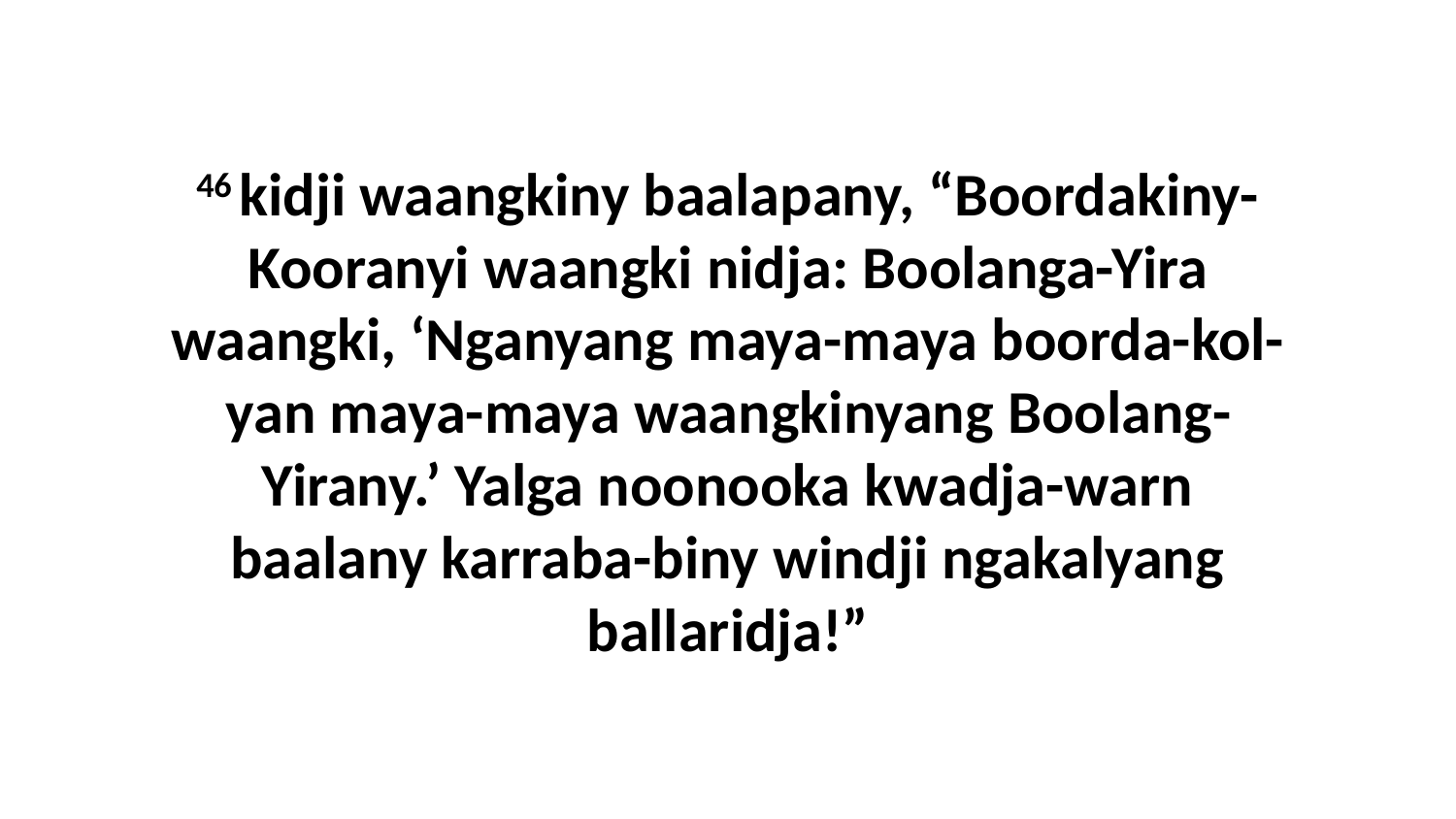

46 kidji waangkiny baalapany, “Boordakiny-Kooranyi waangki nidja: Boolanga-Yira waangki, ‘Nganyang maya-maya boorda-kol-yan maya-maya waangkinyang Boolang-Yirany.’ Yalga noonooka kwadja-warn baalany karraba-biny windji ngakalyang ballaridja!”